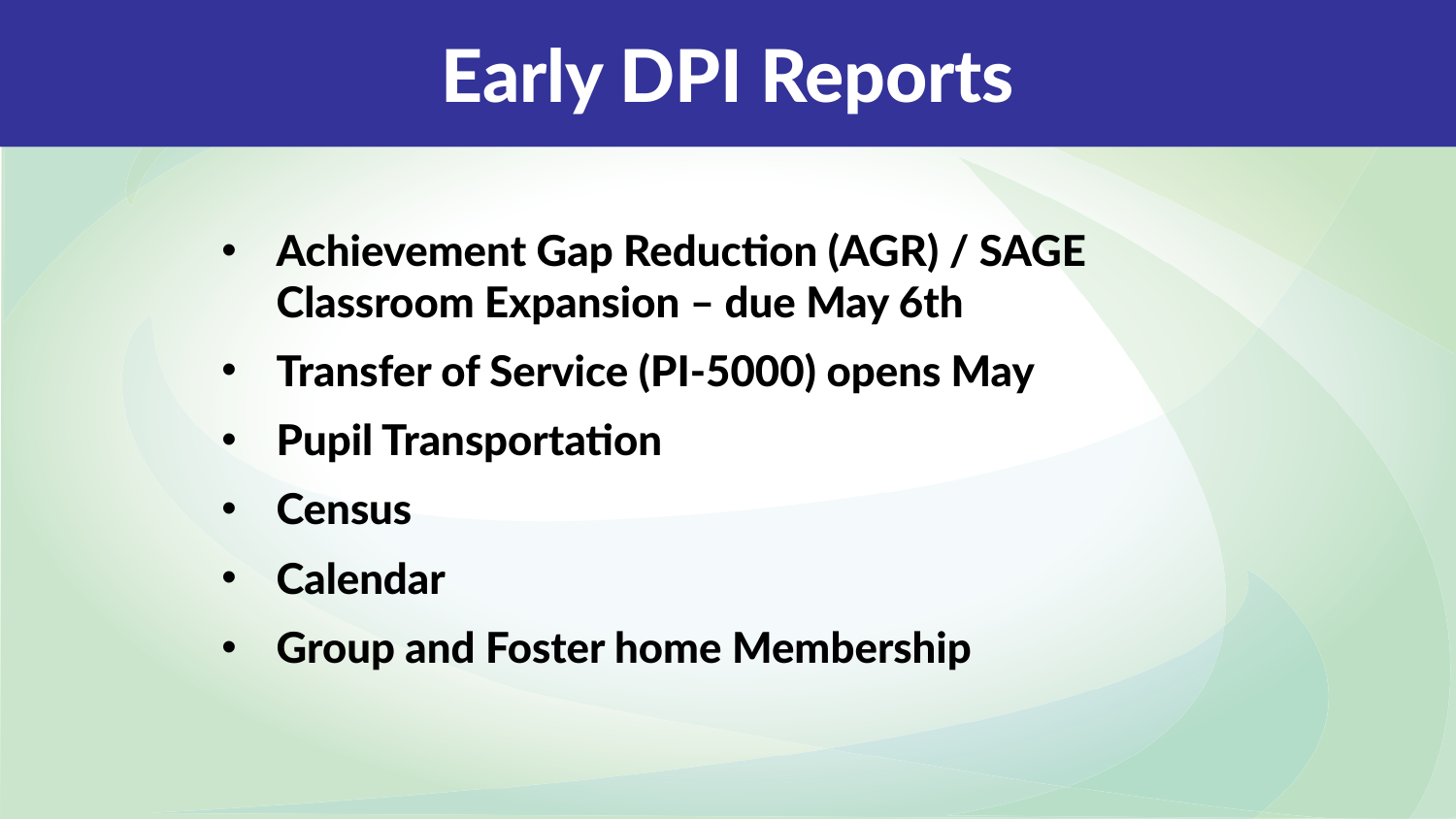

Early DPI Reports
Achievement Gap Reduction (AGR) / SAGE Classroom Expansion – due May 6th
Transfer of Service (PI-5000) opens May
Pupil Transportation
Census
Calendar
Group and Foster home Membership